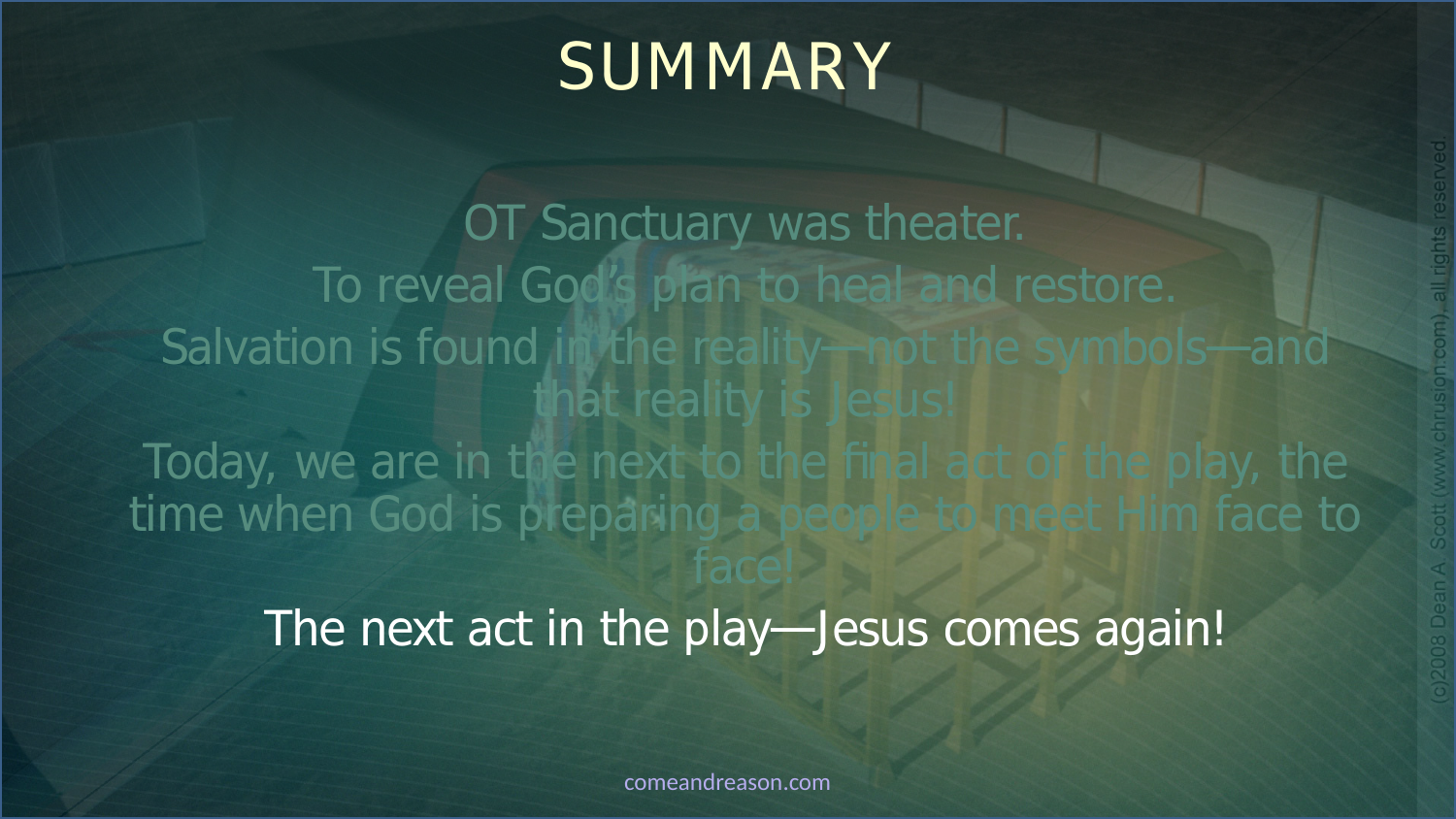

# Summary
OT Sanctuary was theater.
To reveal God’s plan to heal and restore.
Salvation is found in the reality—not the symbols—and that reality is Jesus!
Today, we are in the next to the final act of the play, the time when God is preparing a people to meet Him face to face!
The next act in the play—Jesus comes again!
comeandreason.com